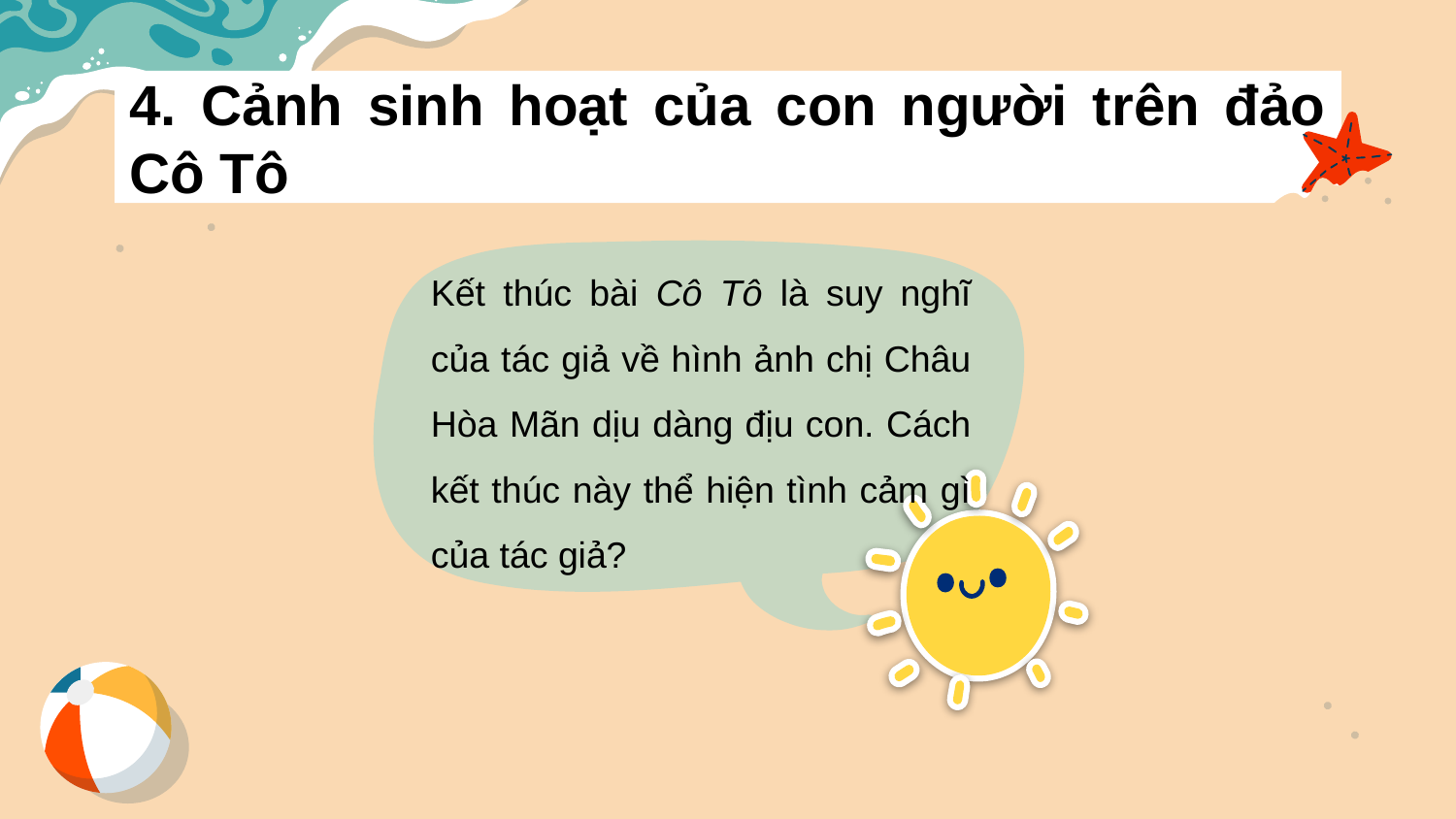

4. Cảnh sinh hoạt của con người trên đảo Cô Tô

Kết thúc bài Cô Tô là suy nghĩ của tác giả về hình ảnh chị Châu Hòa Mãn dịu dàng địu con. Cách kết thúc này thể hiện tình cảm gì của tác giả?